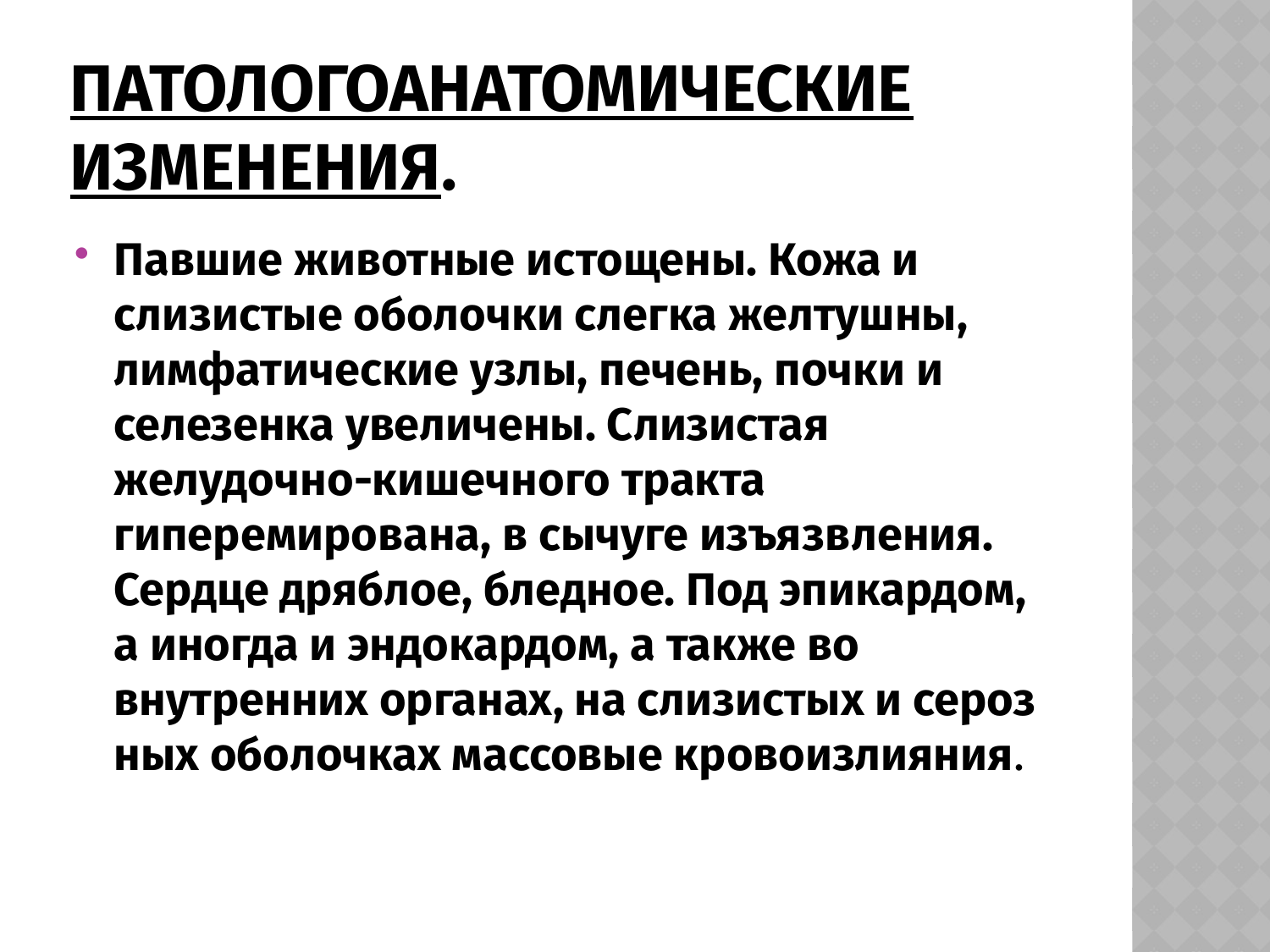

# Патологоанатомические изменения.
Павшие животные ис­тощены. Кожа и слизистые оболочки слегка желтушны, лимфа­тические узлы, печень, почки и селезенка увеличены. Слизистая желудочно-кишечного тракта гиперемирована, в сычуге изъязв­ления. Сердце дряблое, бледное. Под эпикардом, а иногда и эн­докардом, а также во внутренних органах, на слизистых и сероз­ных оболочках массовые кровоизлияния.